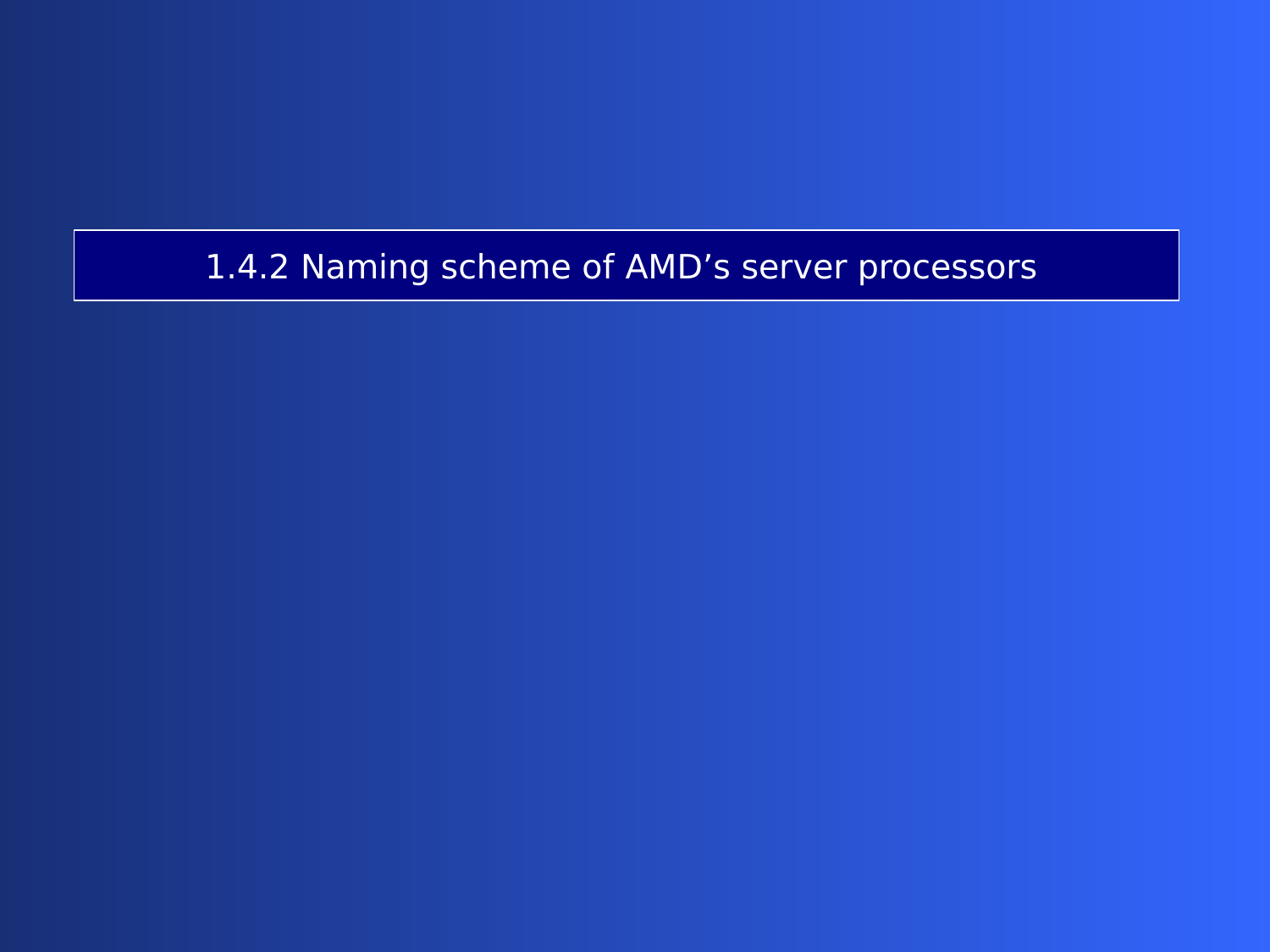

1.4.2 Naming scheme of AMD’s server processors